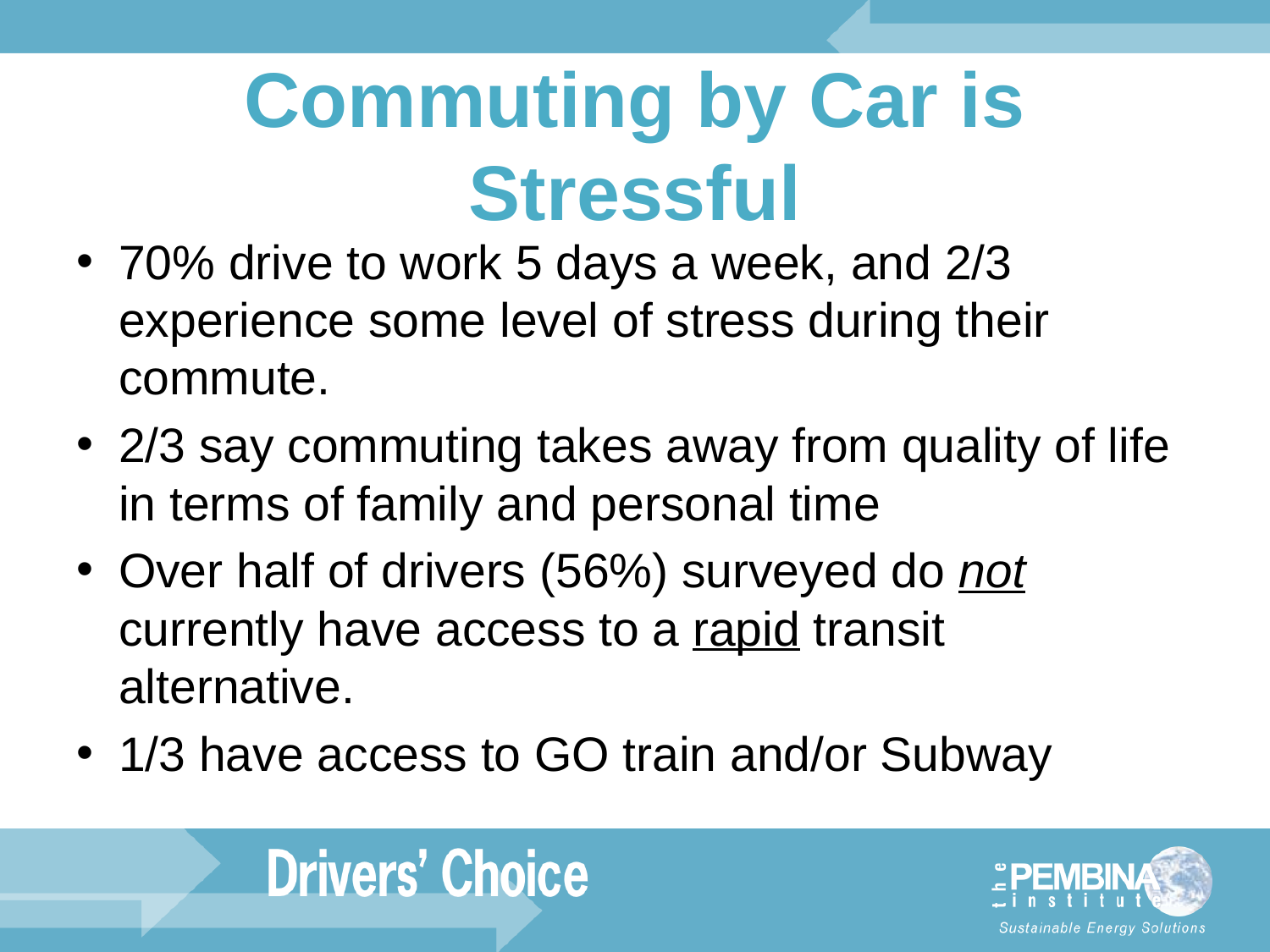

# Commuting by Car is Stressful
70% drive to work 5 days a week, and 2/3  experience some level of stress during their commute.
2/3 say commuting takes away from quality of life in terms of family and personal time
Over half of drivers (56%) surveyed do not currently have access to a rapid transit alternative.
1/3 have access to GO train and/or Subway